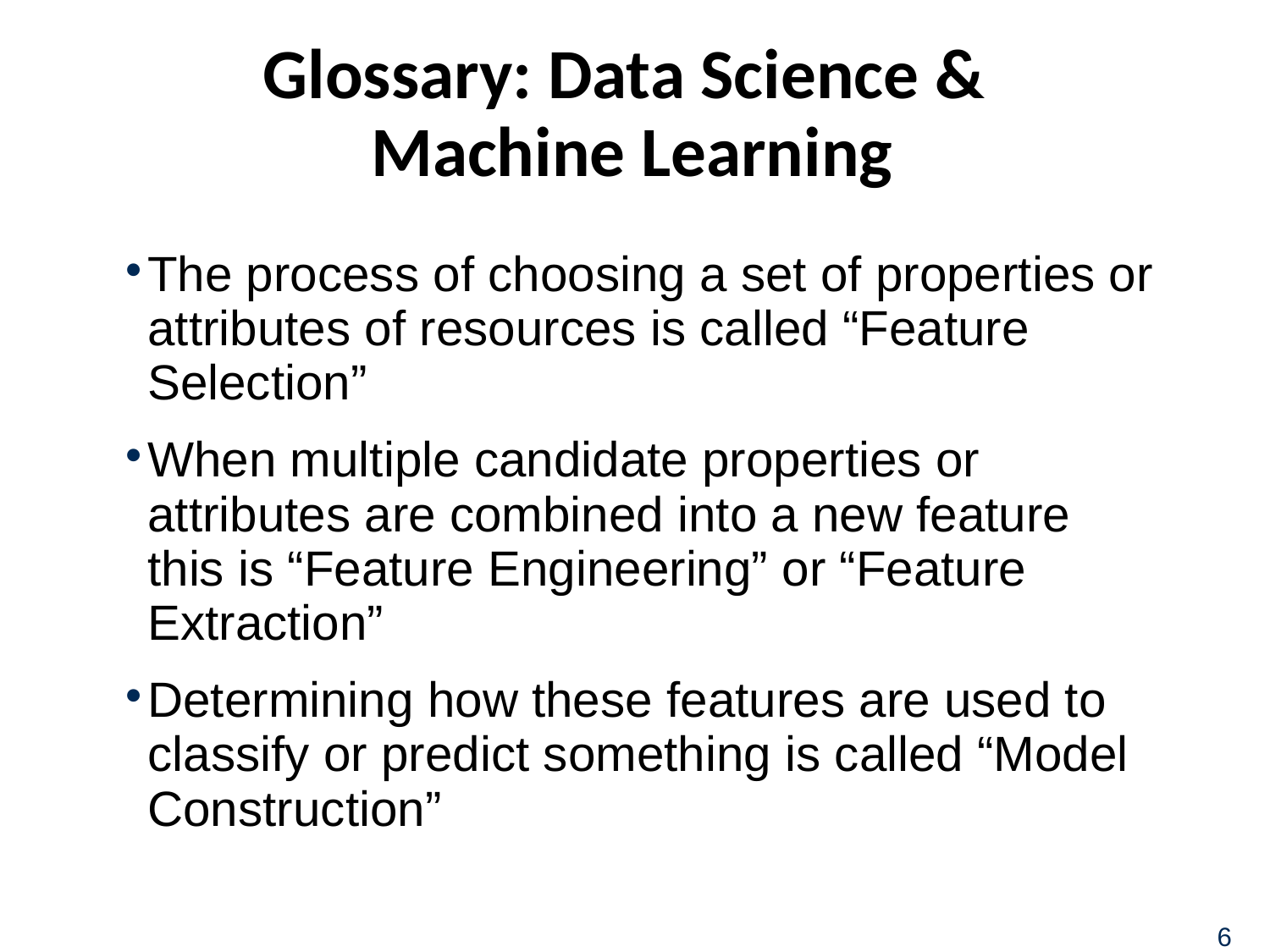

# Glossary: Data Science & Machine Learning
The process of choosing a set of properties or attributes of resources is called “Feature Selection”
When multiple candidate properties or attributes are combined into a new feature this is “Feature Engineering” or “Feature Extraction”
Determining how these features are used to classify or predict something is called “Model Construction”
6